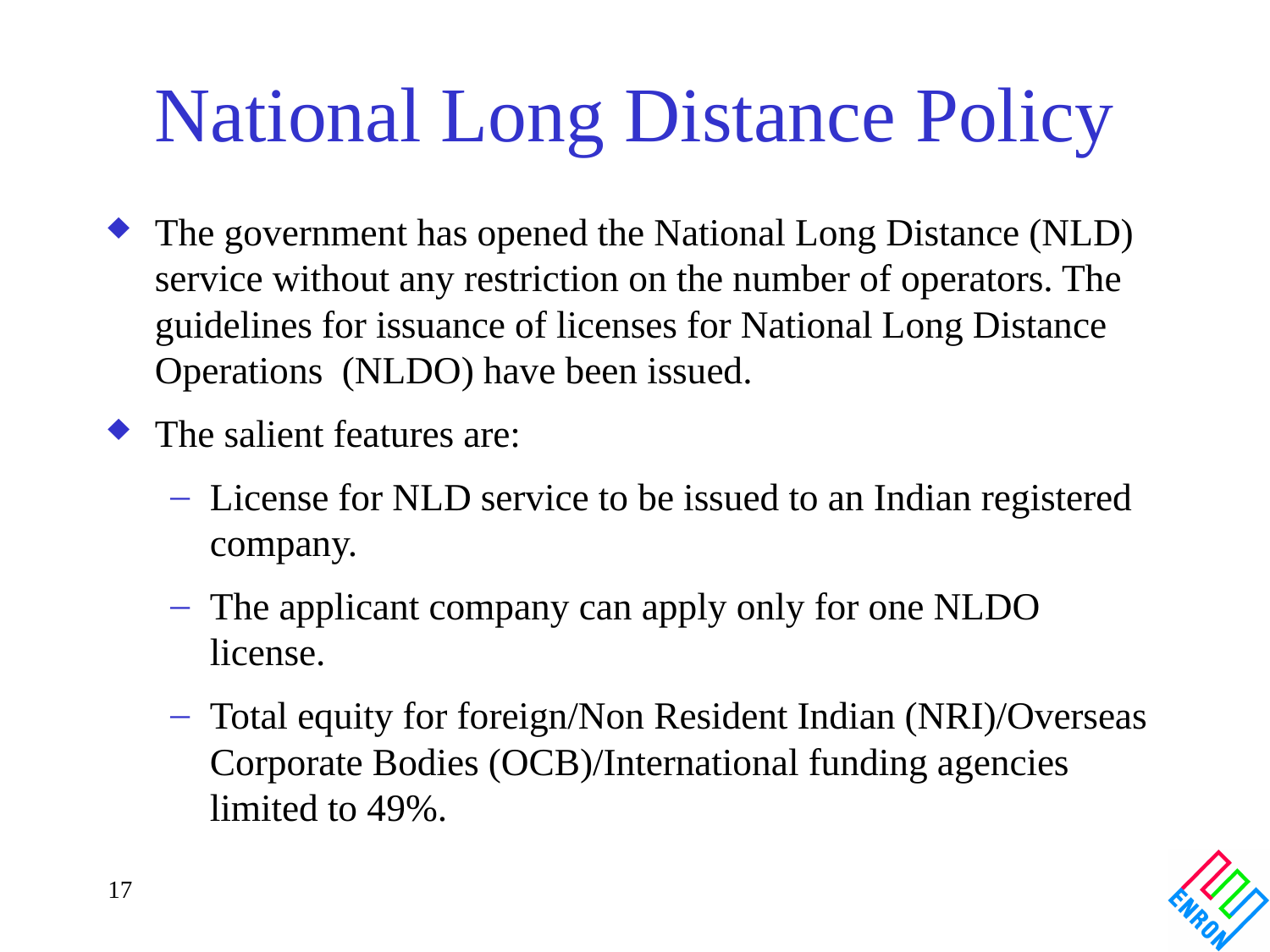

# National Long Distance Policy
The government has opened the National Long Distance (NLD) service without any restriction on the number of operators. The guidelines for issuance of licenses for National Long Distance Operations  (NLDO) have been issued.
The salient features are:
License for NLD service to be issued to an Indian registered company.
The applicant company can apply only for one NLDO license.
Total equity for foreign/Non Resident Indian (NRI)/Overseas Corporate Bodies (OCB)/International funding agencies limited to 49%.
17